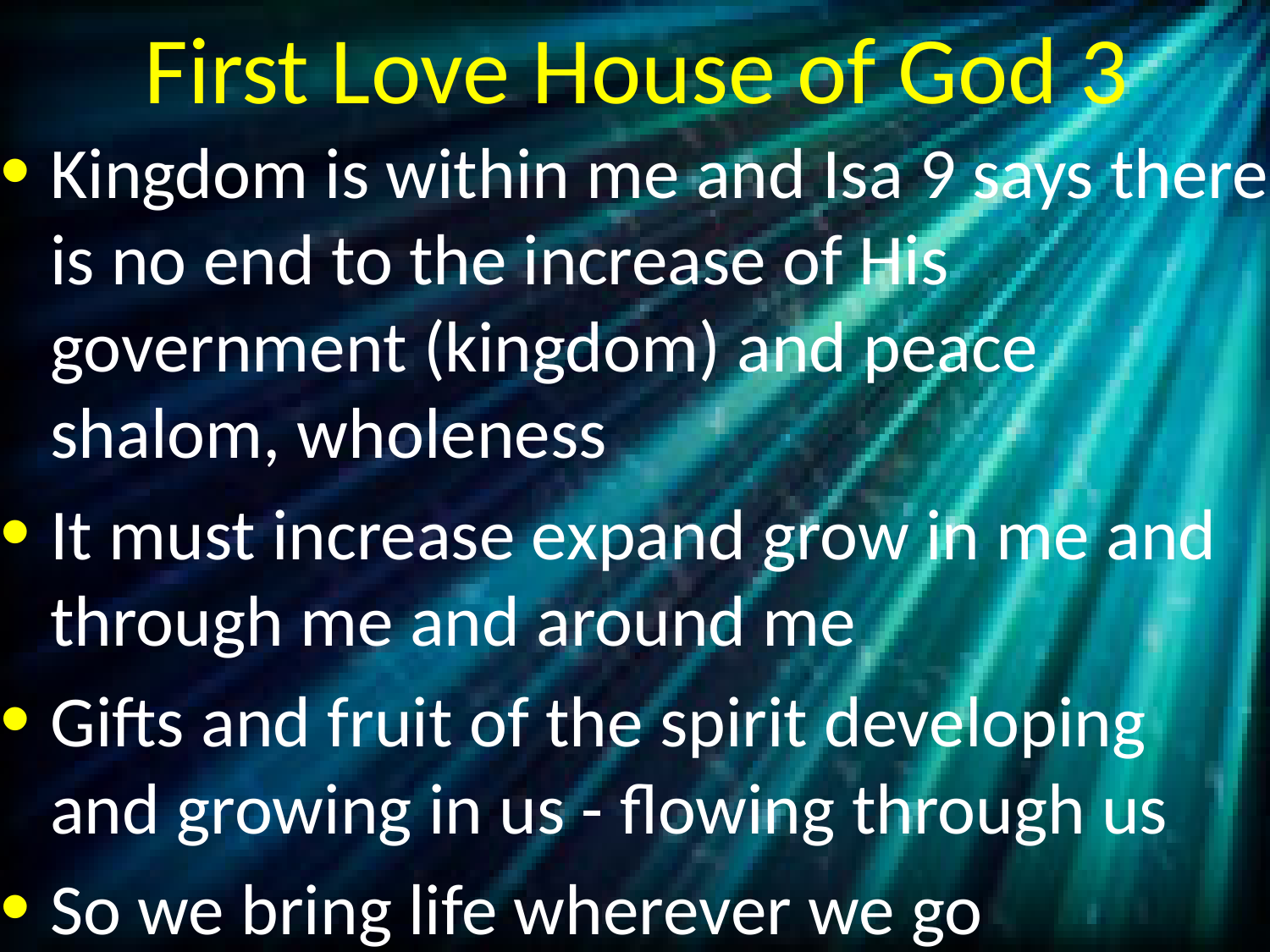

# First Love House of God 3
Kingdom is within me and Isa 9 says there is no end to the increase of His government (kingdom) and peace shalom, wholeness
It must increase expand grow in me and through me and around me
Gifts and fruit of the spirit developing and growing in us - flowing through us
So we bring life wherever we go